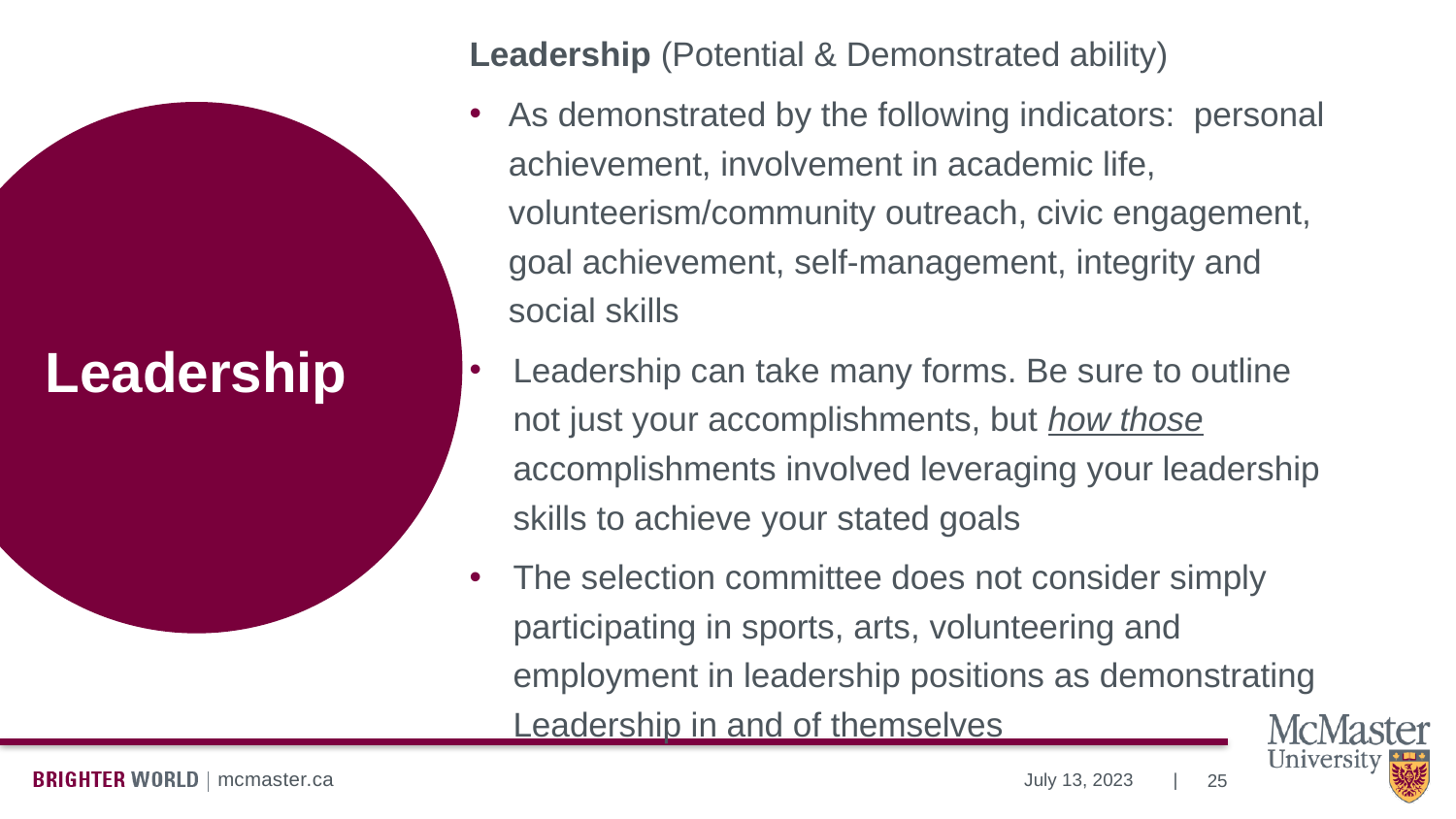

Leadership (Potential & Demonstrated ability)
As demonstrated by the following indicators:  personal achievement, involvement in academic life, volunteerism/community outreach, civic engagement, goal achievement, self-management, integrity and social skills
Leadership can take many forms. Be sure to outline not just your accomplishments, but how those accomplishments involved leveraging your leadership skills to achieve your stated goals
The selection committee does not consider simply participating in sports, arts, volunteering and employment in leadership positions as demonstrating Leadership in and of themselves

# Leadership

25
July 13, 2023